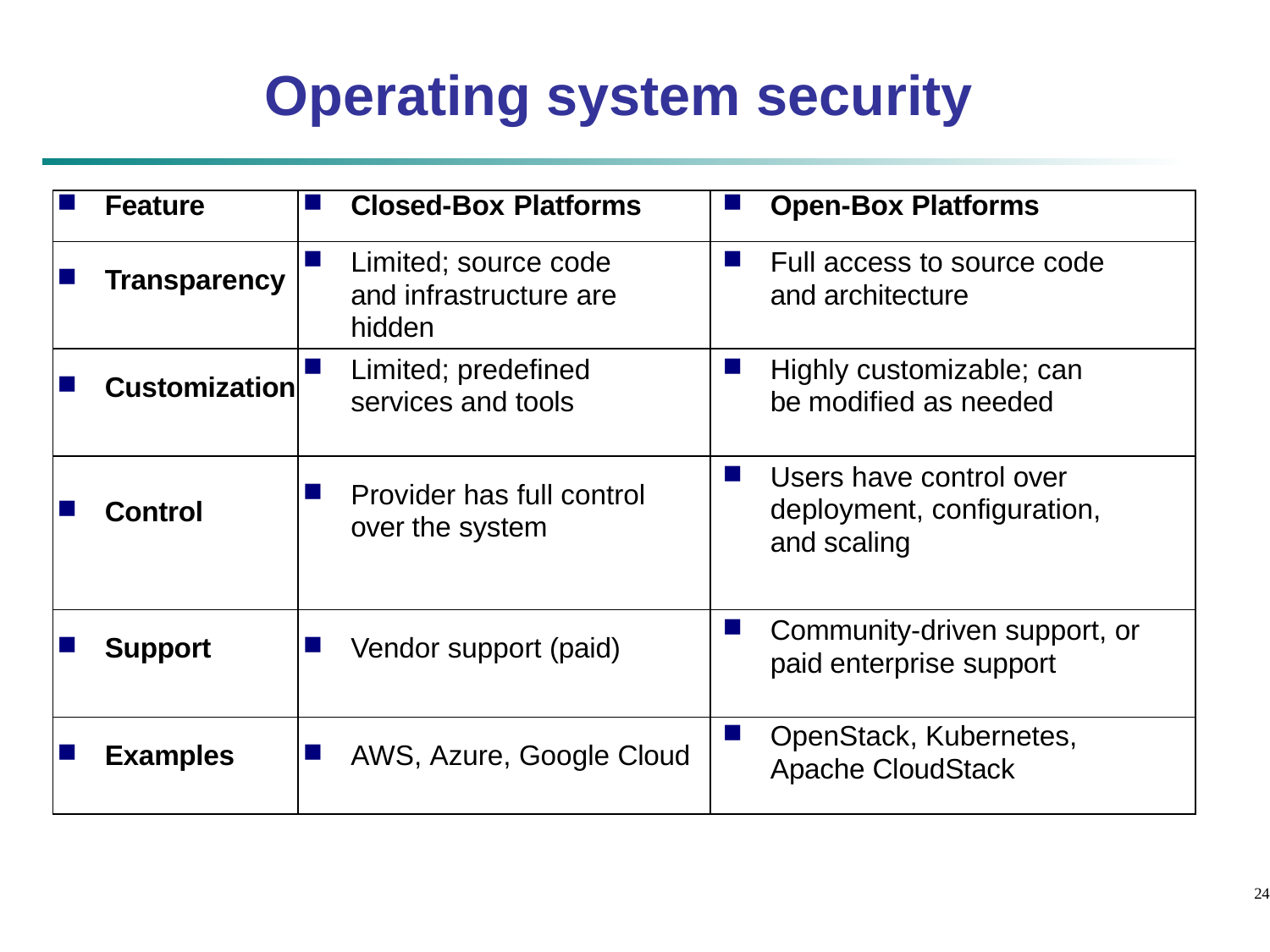

Operating system security
| Feature | Closed-Box Platforms | Open-Box Platforms |
| --- | --- | --- |
| Transparency | Limited; source code and infrastructure are hidden | Full access to source code and architecture |
| Customization | Limited; predefined services and tools | Highly customizable; can be modified as needed |
| Control | Provider has full control over the system | Users have control over deployment, configuration, and scaling |
| Support | Vendor support (paid) | Community-driven support, or paid enterprise support |
| Examples | AWS, Azure, Google Cloud | OpenStack, Kubernetes, Apache CloudStack |
24